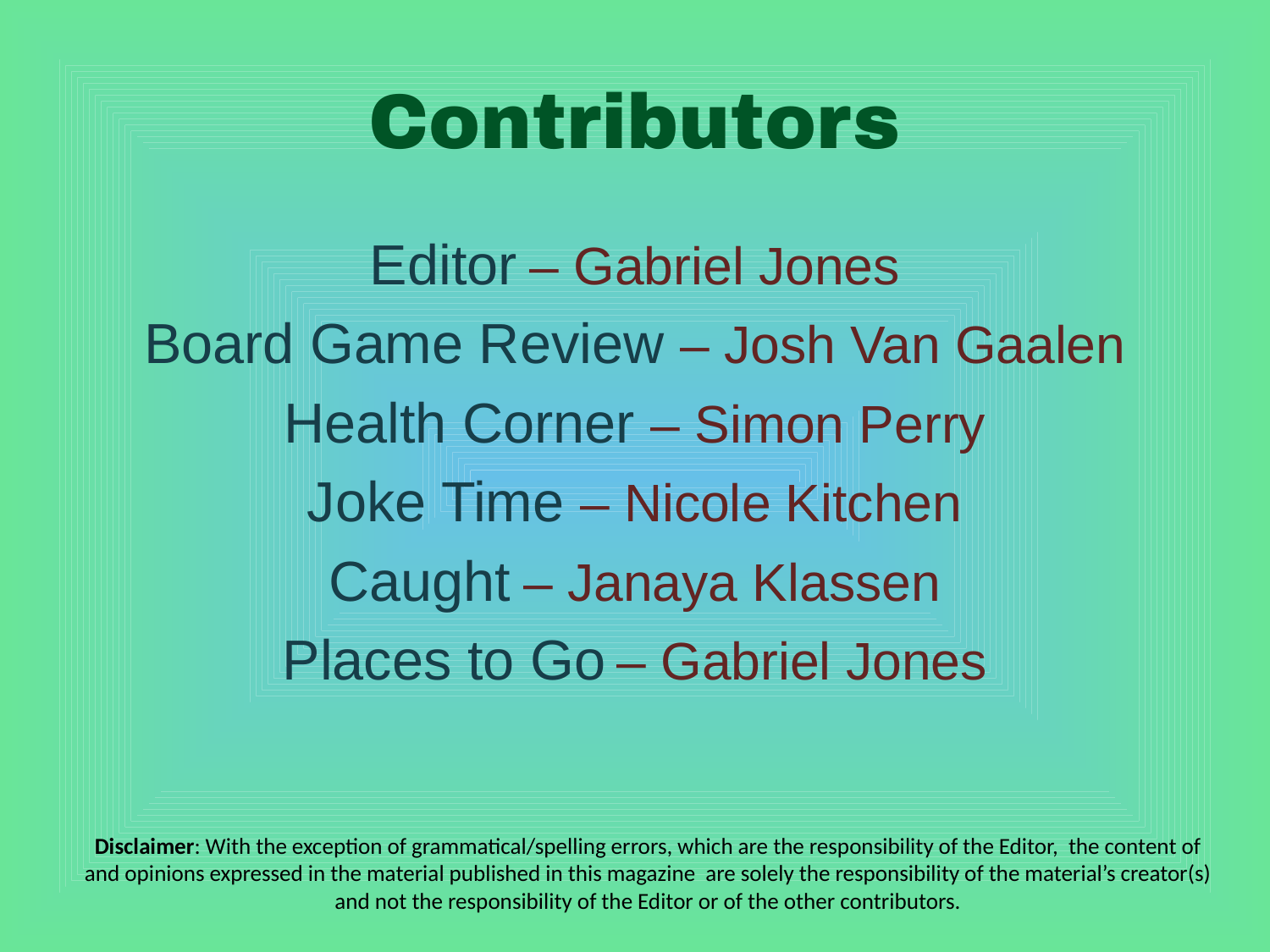

# Contributors
Editor – Gabriel Jones
Board Game Review – Josh Van Gaalen
Health Corner – Simon Perry
Joke Time – Nicole Kitchen
Caught – Janaya Klassen
Places to Go – Gabriel Jones

Disclaimer: With the exception of grammatical/spelling errors, which are the responsibility of the Editor,  the content of and opinions expressed in the material published in this magazine  are solely the responsibility of the material’s creator(s) and not the responsibility of the Editor or of the other contributors.